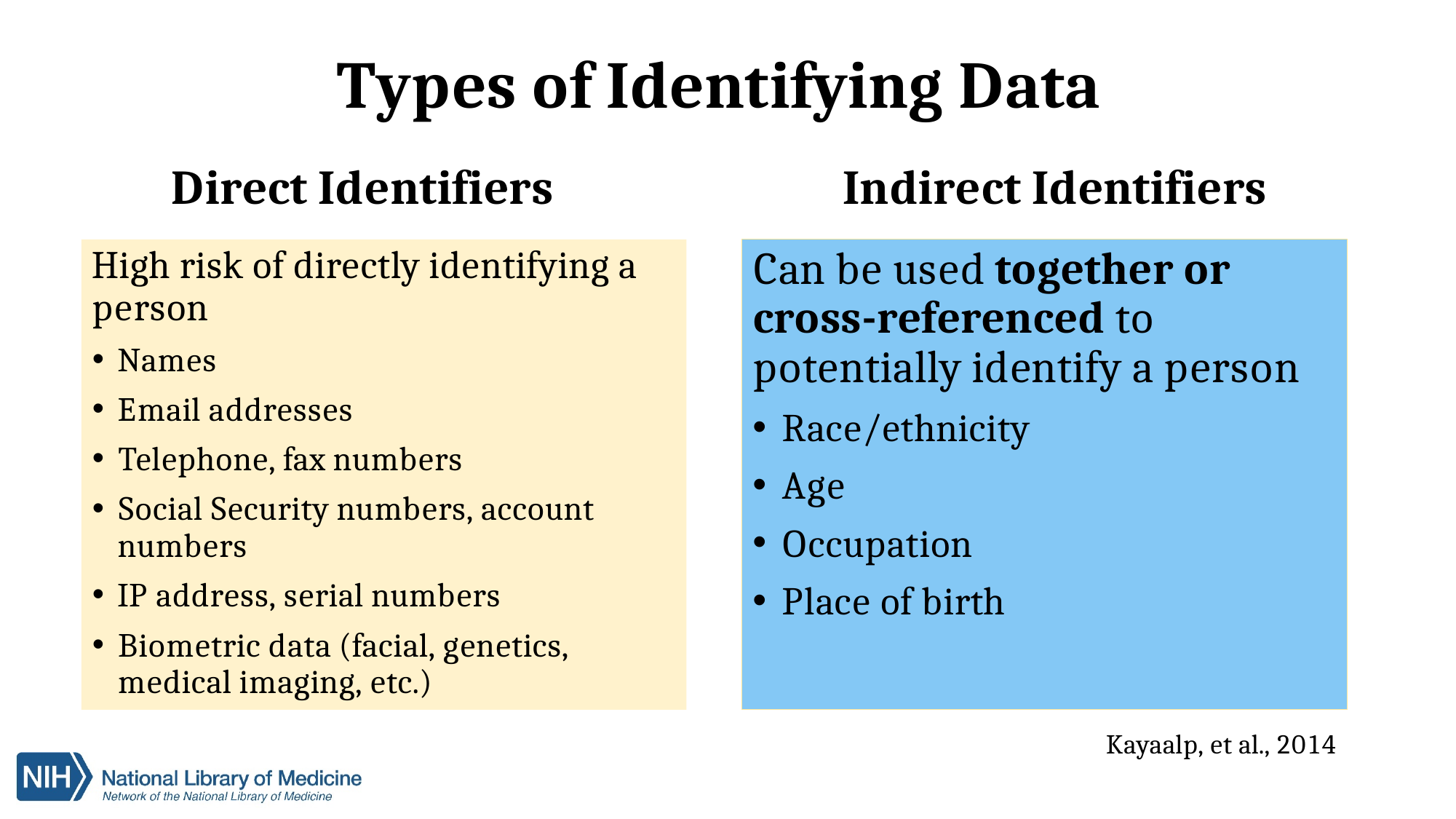

# Types of Identifying Data
Direct Identifiers
Indirect Identifiers
High risk of directly identifying a person
Names
Email addresses
Telephone, fax numbers
Social Security numbers, account numbers
IP address, serial numbers
Biometric data (facial, genetics, medical imaging, etc.)
Can be used together or cross-referenced to potentially identify a person
Race/ethnicity
Age
Occupation
Place of birth
Kayaalp, et al., 2014